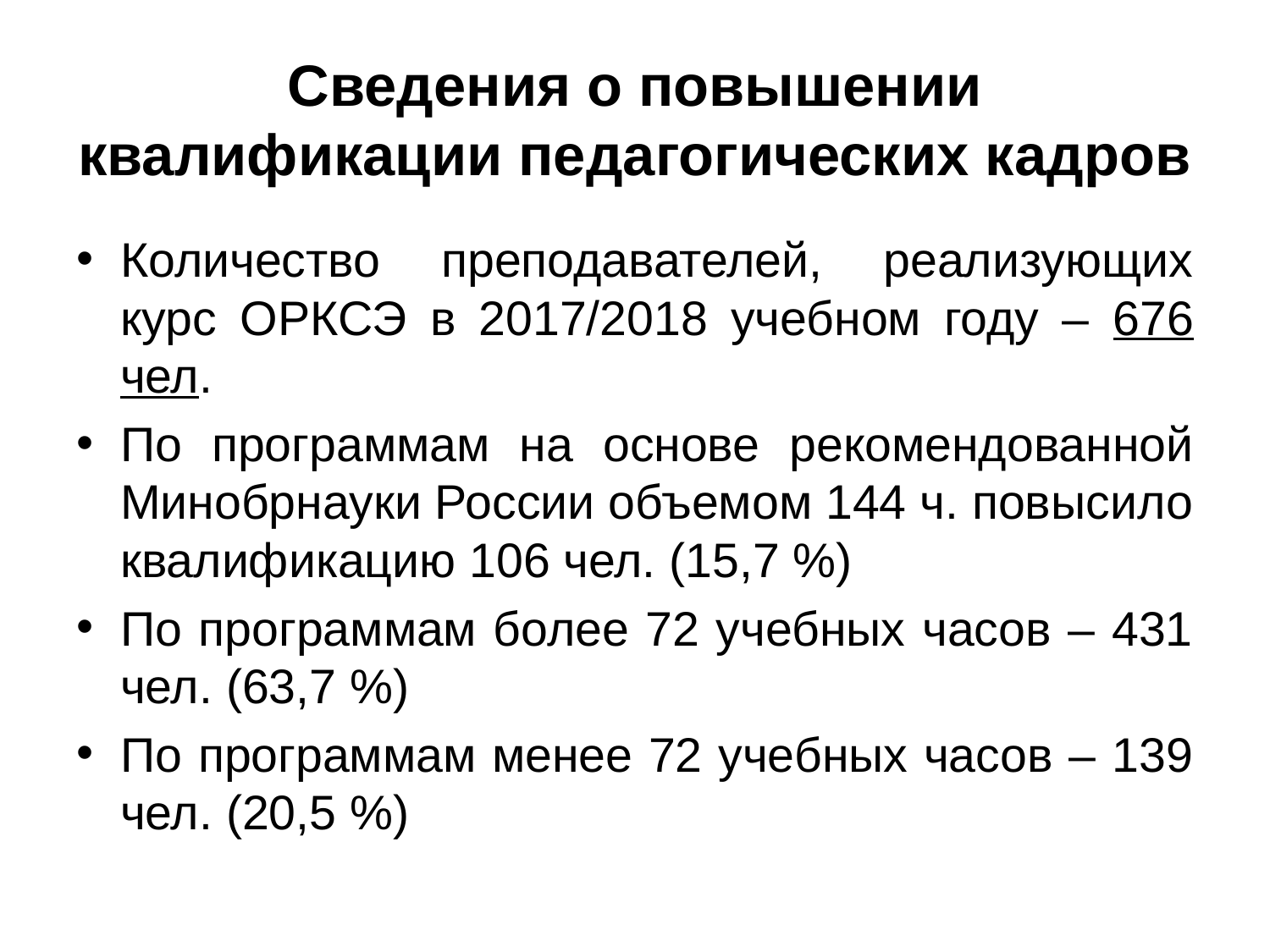

# Сведения о повышении квалификации педагогических кадров
Количество преподавателей, реализующих курс ОРКСЭ в 2017/2018 учебном году – 676 чел.
По программам на основе рекомендованной Минобрнауки России объемом 144 ч. повысило квалификацию 106 чел. (15,7 %)
По программам более 72 учебных часов – 431 чел. (63,7 %)
По программам менее 72 учебных часов – 139 чел. (20,5 %)